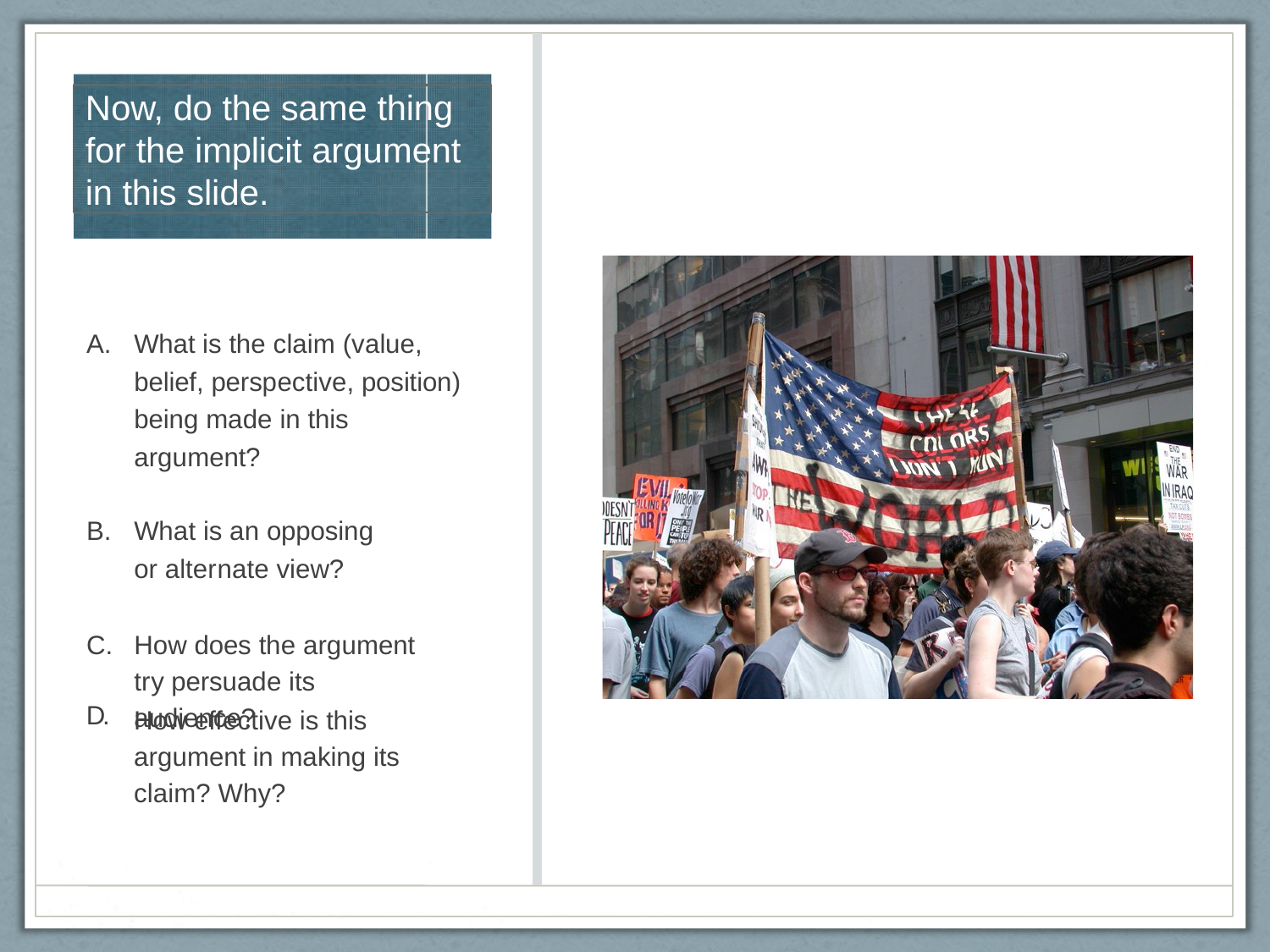

Now, do the same thing for the implicit argument in this slide.

What is the claim (value, belief, perspective, position) being made in this argument?

What is an opposing or alternate view?

How does the argument try persuade its audience?
D.
How effective is this argument in making its claim? Why?